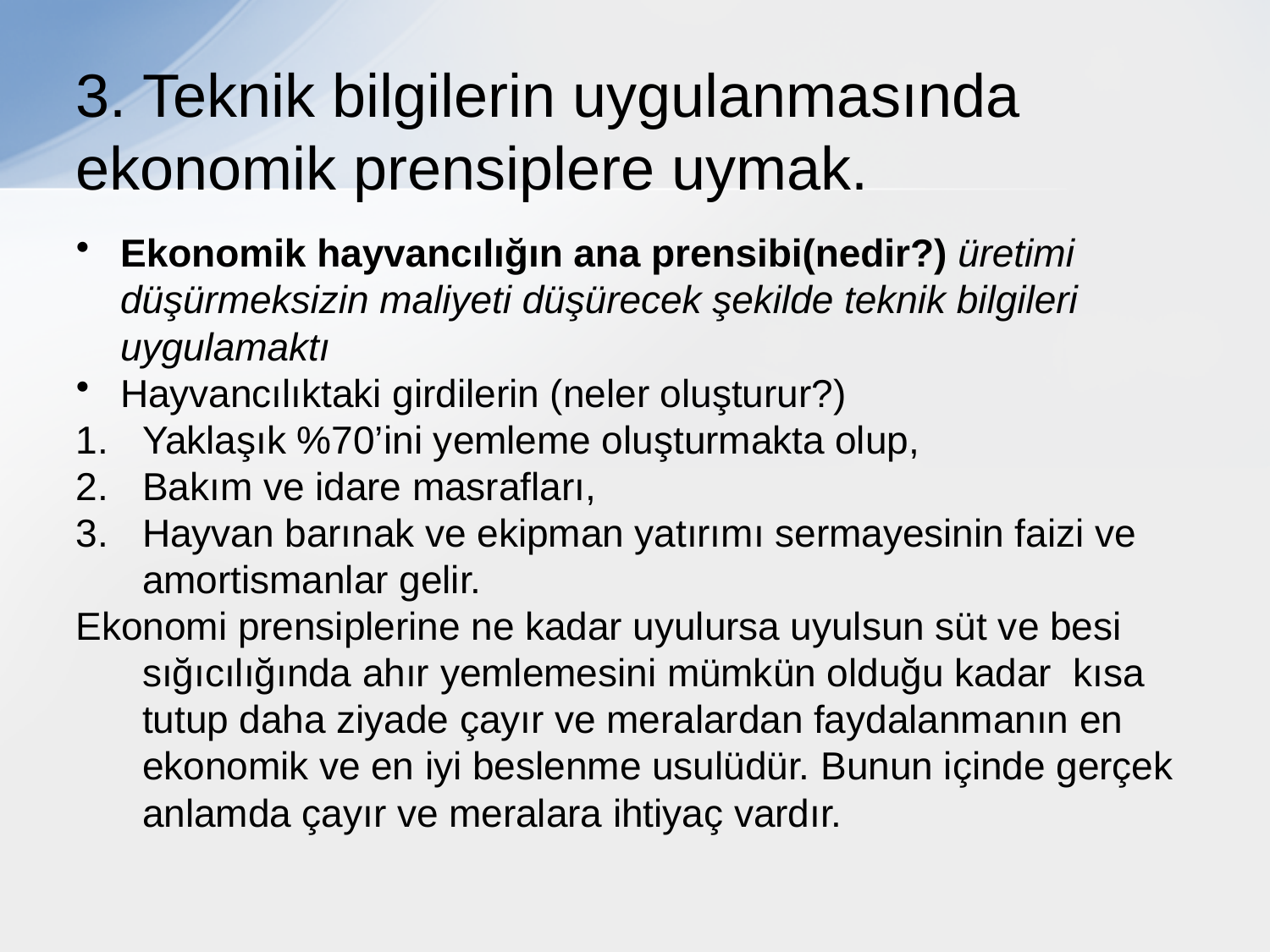

# 3. Teknik bilgilerin uygulanmasında ekonomik prensiplere uymak.
Ekonomik hayvancılığın ana prensibi(nedir?) üretimi düşürmeksizin maliyeti düşürecek şekilde teknik bilgileri uygulamaktı
Hayvancılıktaki girdilerin (neler oluşturur?)
Yaklaşık %70’ini yemleme oluşturmakta olup,
Bakım ve idare masrafları,
Hayvan barınak ve ekipman yatırımı sermayesinin faizi ve amortismanlar gelir.
Ekonomi prensiplerine ne kadar uyulursa uyulsun süt ve besi sığıcılığında ahır yemlemesini mümkün olduğu kadar  kısa tutup daha ziyade çayır ve meralardan faydalanmanın en ekonomik ve en iyi beslenme usulüdür. Bunun içinde gerçek anlamda çayır ve meralara ihtiyaç vardır.